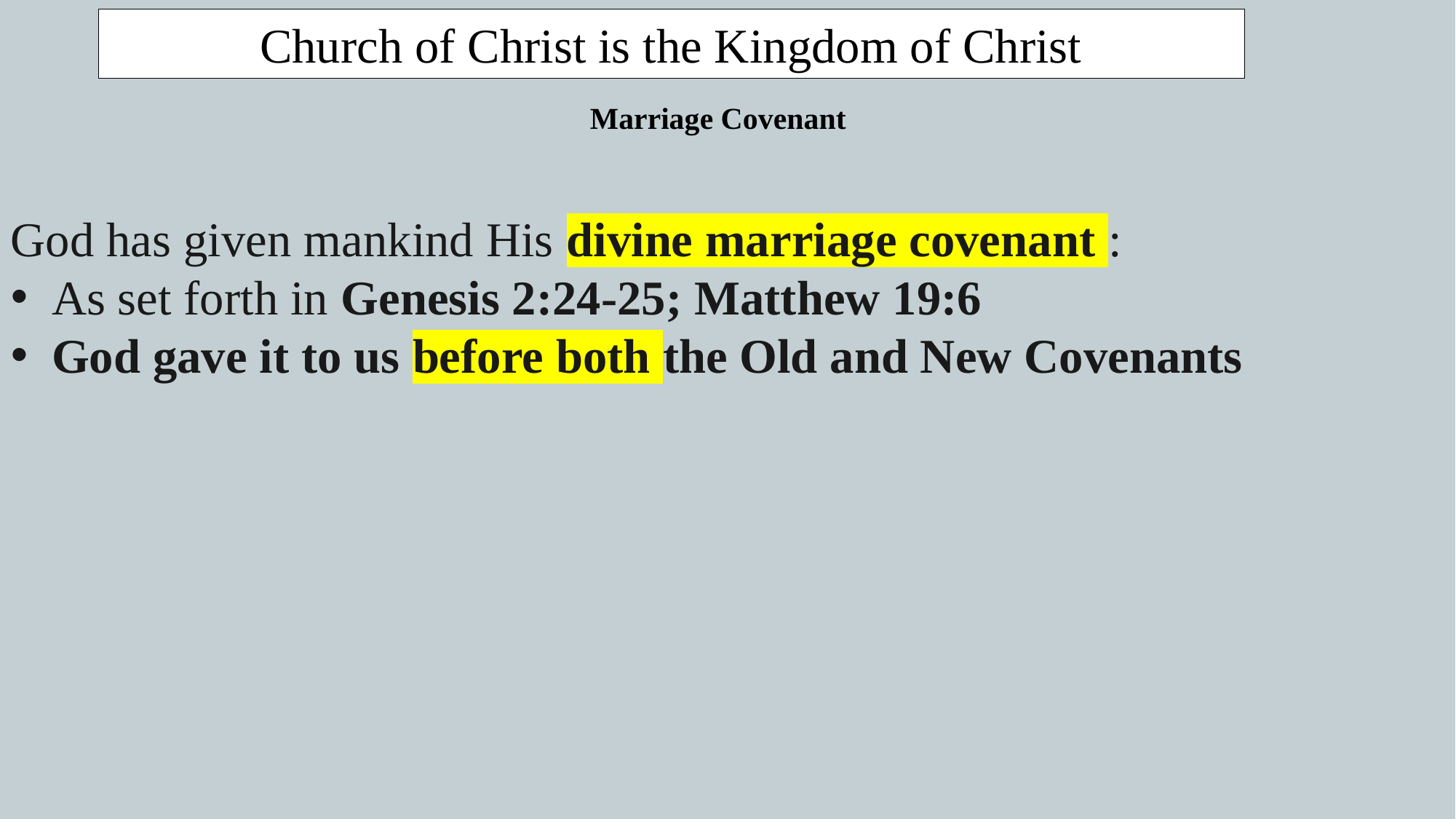

Church of Christ is the Kingdom of Christ
Marriage Covenant

God has given mankind His divine marriage covenant :
As set forth in Genesis 2:24-25; Matthew 19:6
God gave it to us before both the Old and New Covenants